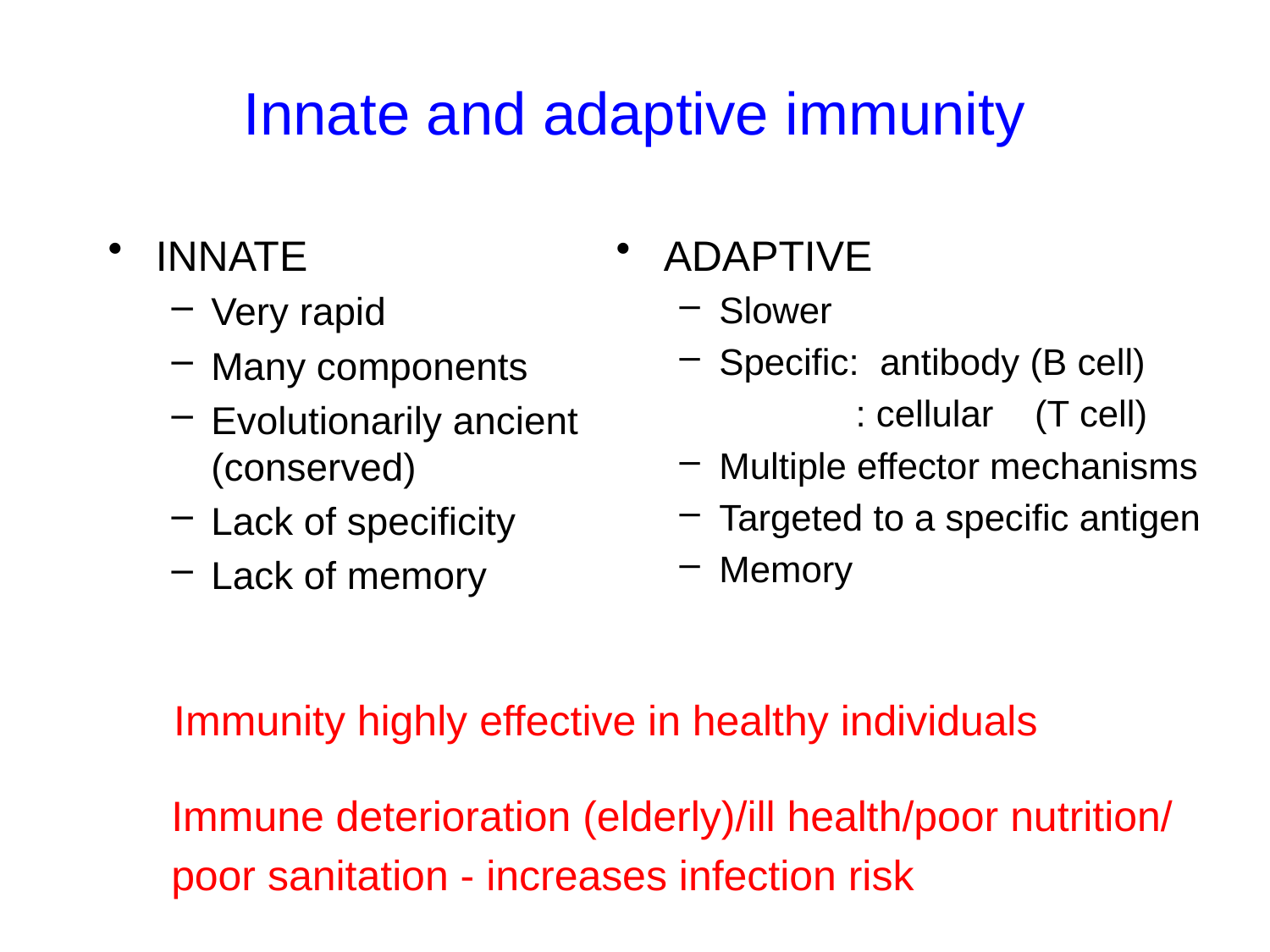

# Innate and adaptive immunity
INNATE
Very rapid
Many components
Evolutionarily ancient (conserved)
Lack of specificity
Lack of memory
ADAPTIVE
Slower
Specific:  antibody (B cell)
                 : cellular    (T cell)
Multiple effector mechanisms
Targeted to a specific antigen
Memory

  Immunity highly effective in healthy individuals

Immune deterioration (elderly)/ill health/poor nutrition/
poor sanitation - increases infection risk